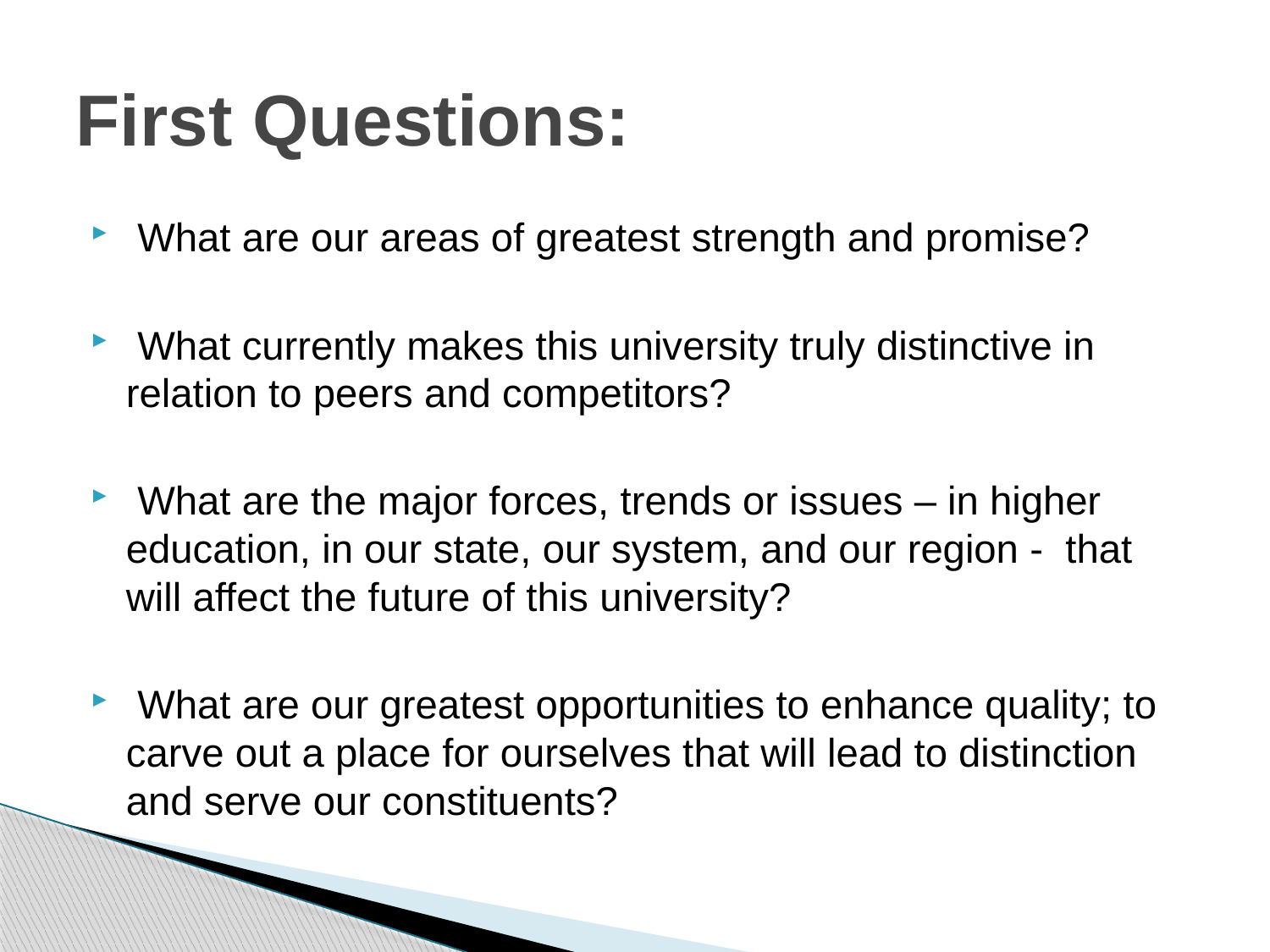

# First Questions:
 What are our areas of greatest strength and promise?

 What currently makes this university truly distinctive in relation to peers and competitors?

 What are the major forces, trends or issues – in higher education, in our state, our system, and our region -  that will affect the future of this university?

 What are our greatest opportunities to enhance quality; to carve out a place for ourselves that will lead to distinction and serve our constituents?